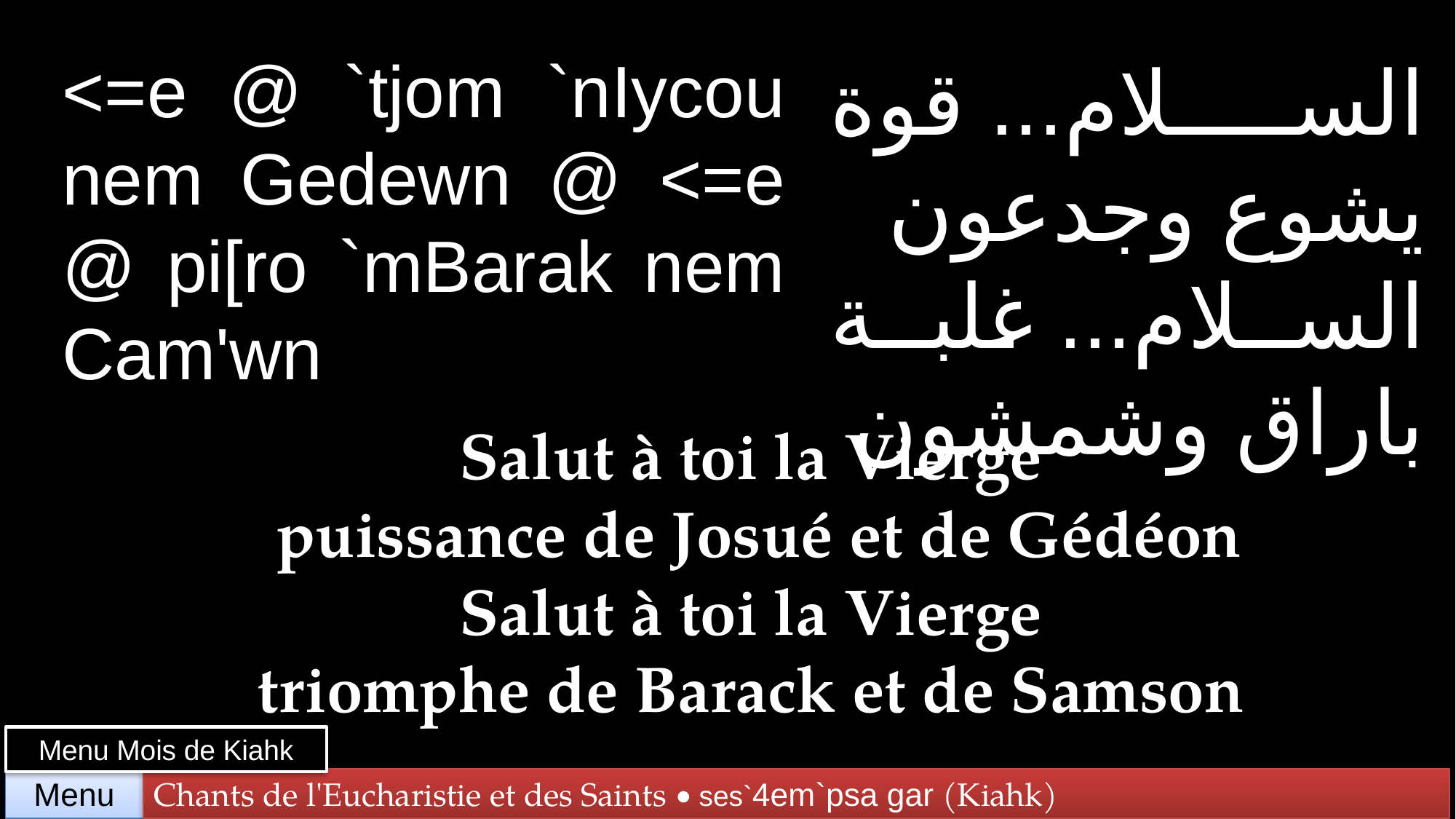

<=e @ `tjom `nIycou nem Gedewn @ <=e @ pi[ro `mBarak nem Cam'wn
السلام... قوة يشوع وجدعون السلام... غلبة باراق وشمشون
Salut à toi la Vierge
 puissance de Josué et de Gédéon Salut à toi la Vierge
triomphe de Barack et de Samson
Menu Mois de Kiahk
Chants de l'Eucharistie et des Saints • ses`4em`psa gar (Kiahk)
Menu